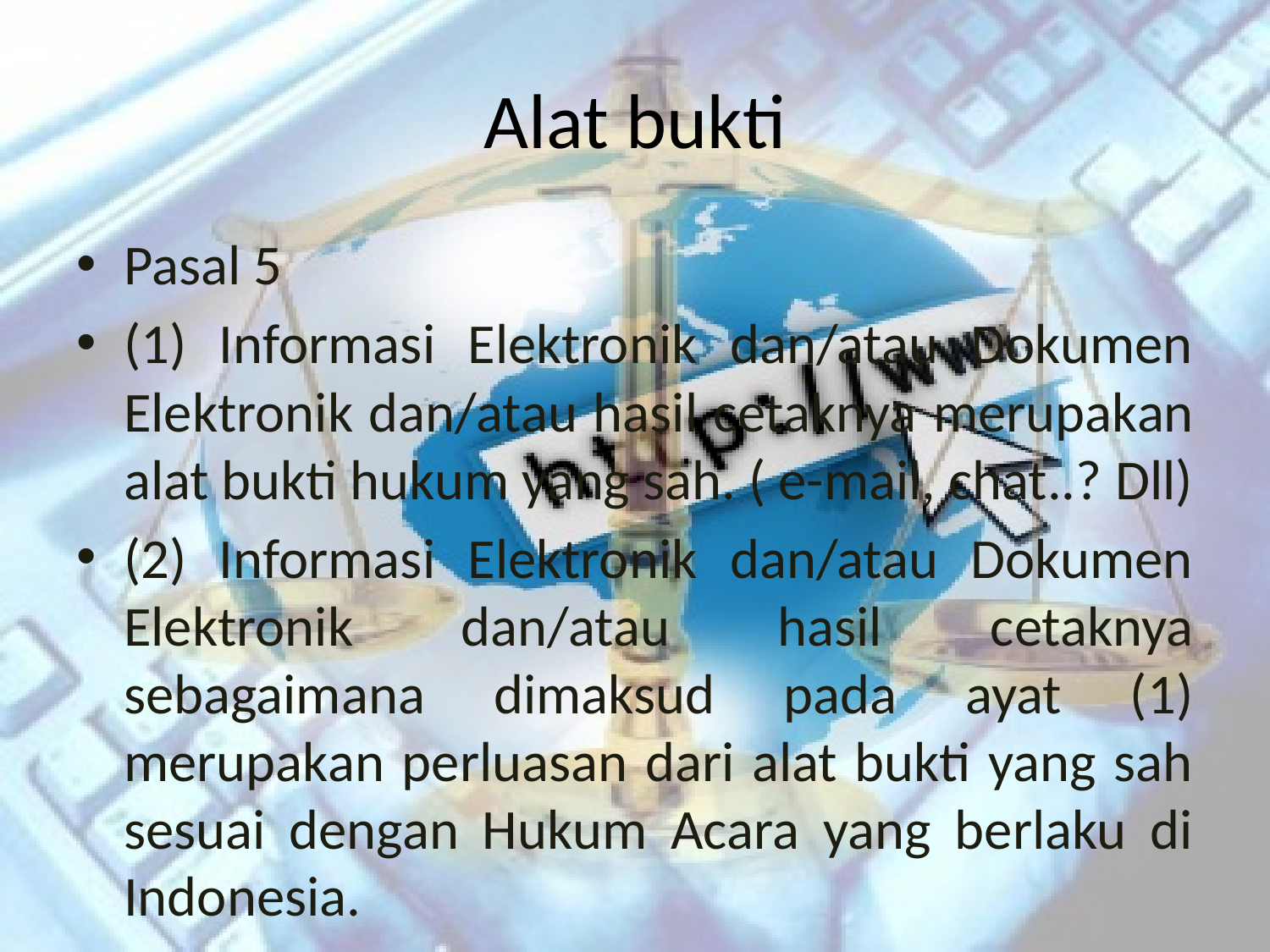

# Alat bukti
Pasal 5
(1) Informasi Elektronik dan/atau Dokumen Elektronik dan/atau hasil cetaknya merupakan alat bukti hukum yang sah. ( e-mail, chat..? Dll)
(2) Informasi Elektronik dan/atau Dokumen Elektronik dan/atau hasil cetaknya sebagaimana dimaksud pada ayat (1) merupakan perluasan dari alat bukti yang sah sesuai dengan Hukum Acara yang berlaku di Indonesia.